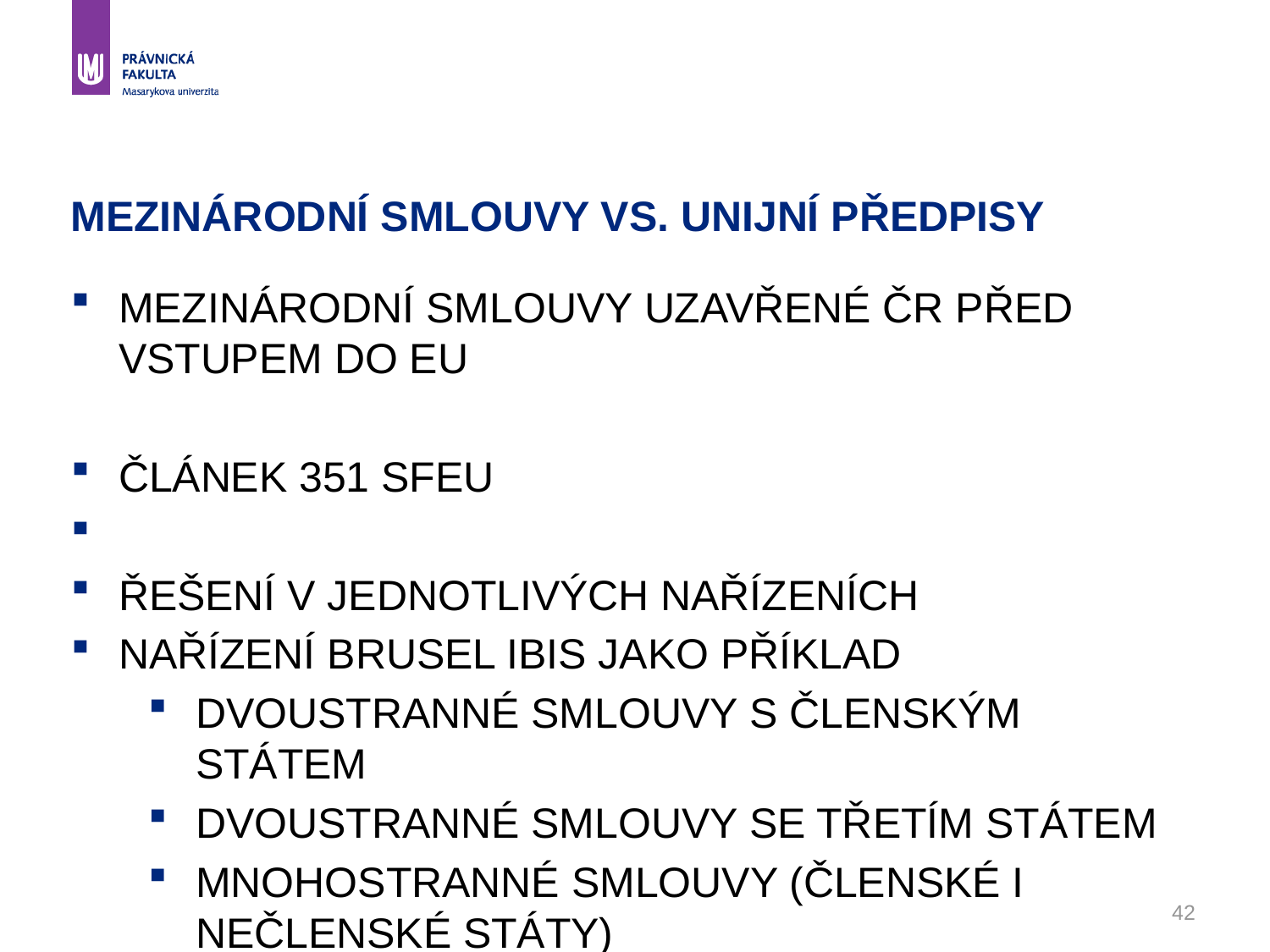

# Mezinárodní smlouvy vs. unijní předpisy
Mezinárodní smlouvy uzavřené ČR před vstupem do EU

Článek 351 SFEU

Řešení v jednotlivých nařízeních
Nařízení Brusel Ibis jako příklad
Dvoustranné smlouvy s členským státem
Dvoustranné smlouvy se třetím státem
Mnohostranné smlouvy (členské i nečlenské státy)
42